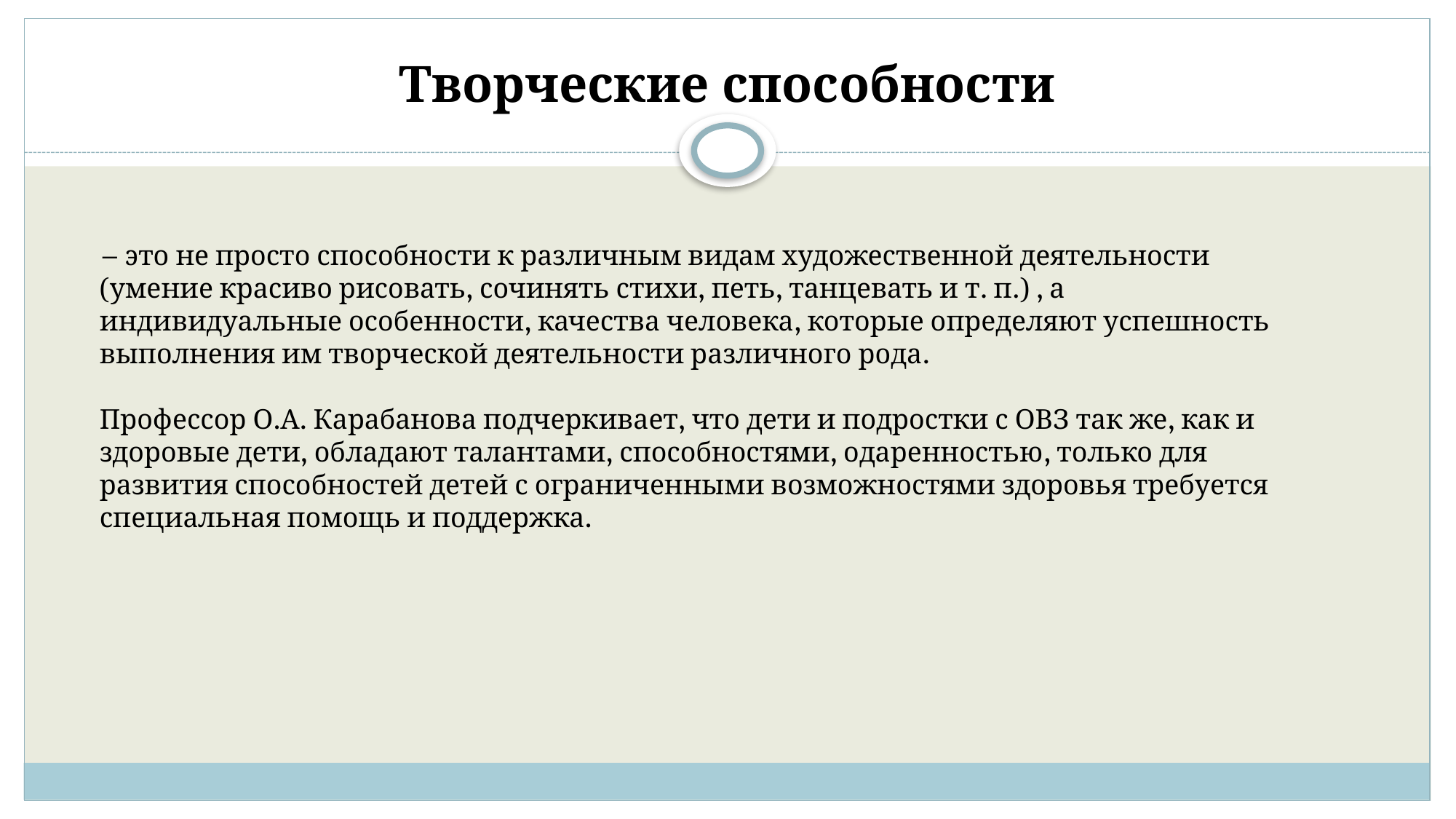

# Творческие способности
 – это не просто способности к различным видам художественной деятельности (умение красиво рисовать, сочинять стихи, петь, танцевать и т. п.) , а индивидуальные особенности, качества человека, которые определяют успешность выполнения им творческой деятельности различного рода.

Профессор О.А. Карабанова подчеркивает, что дети и подростки с ОВЗ так же, как и здоровые дети, обладают талантами, способностями, одаренностью, только для развития способностей детей с ограниченными возможностями здоровья требуется специальная помощь и поддержка.